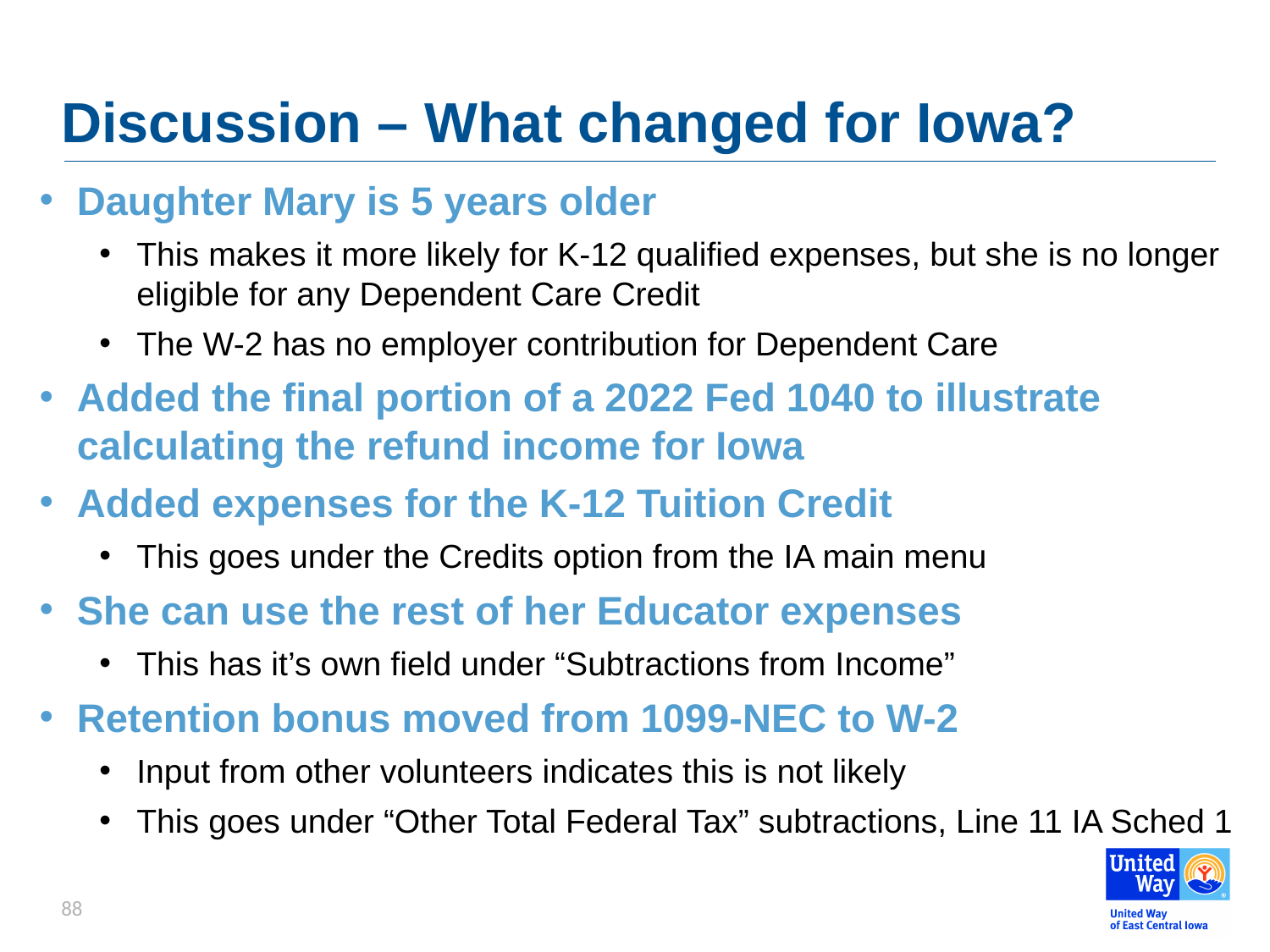

# Discussion – What changed for Iowa?
Daughter Mary is 5 years older
This makes it more likely for K-12 qualified expenses, but she is no longer eligible for any Dependent Care Credit
The W-2 has no employer contribution for Dependent Care
Added the final portion of a 2022 Fed 1040 to illustrate calculating the refund income for Iowa
Added expenses for the K-12 Tuition Credit
This goes under the Credits option from the IA main menu
She can use the rest of her Educator expenses
This has it’s own field under “Subtractions from Income”
Retention bonus moved from 1099-NEC to W-2
Input from other volunteers indicates this is not likely
This goes under “Other Total Federal Tax” subtractions, Line 11 IA Sched 1

88